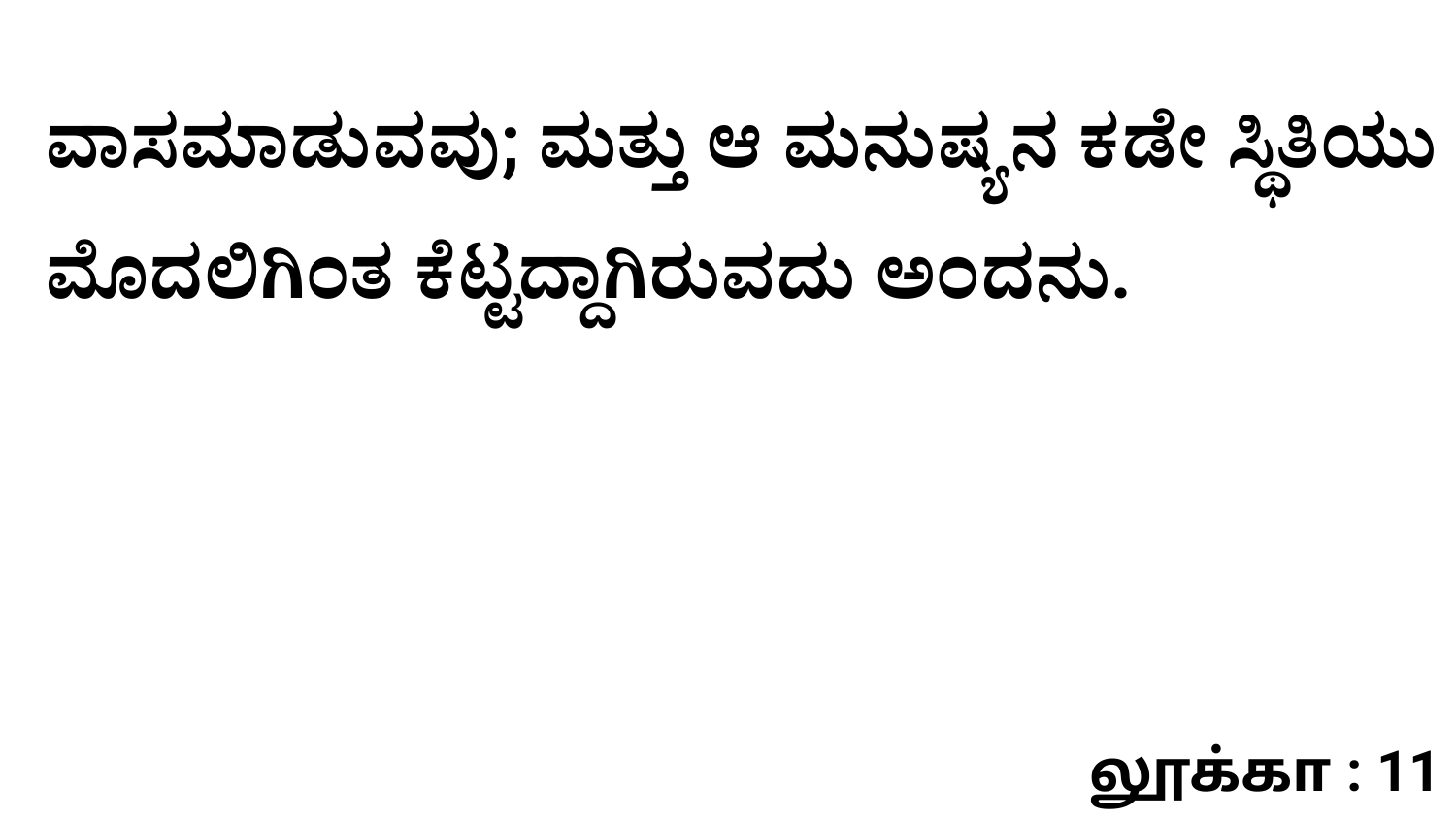

ವಾಸಮಾಡುವವು; ಮತ್ತು ಆ ಮನುಷ್ಯನ ಕಡೇ ಸ್ಥಿತಿಯು ಮೊದಲಿಗಿಂತ ಕೆಟ್ಟದ್ದಾಗಿರುವದು ಅಂದನು.
லூக்கா : 11